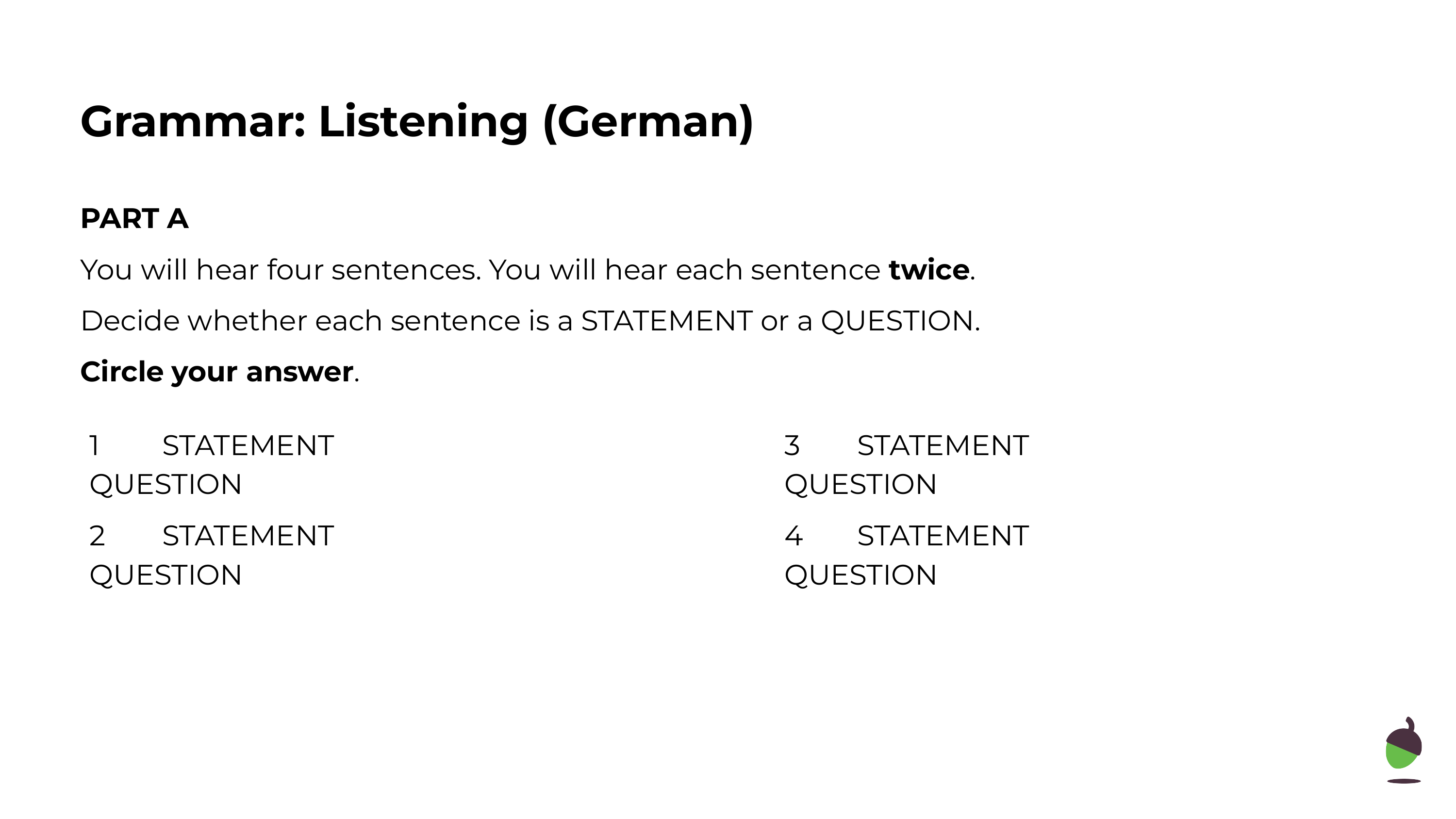

Grammar: Listening (German)

PART A
You will hear four sentences. You will hear each sentence twice.
Decide whether each sentence is a STATEMENT or a QUESTION.
Circle your answer.

1     	STATEMENT          	QUESTION
2     	STATEMENT          	QUESTION

3     	STATEMENT          	QUESTION
4     	STATEMENT          	QUESTION